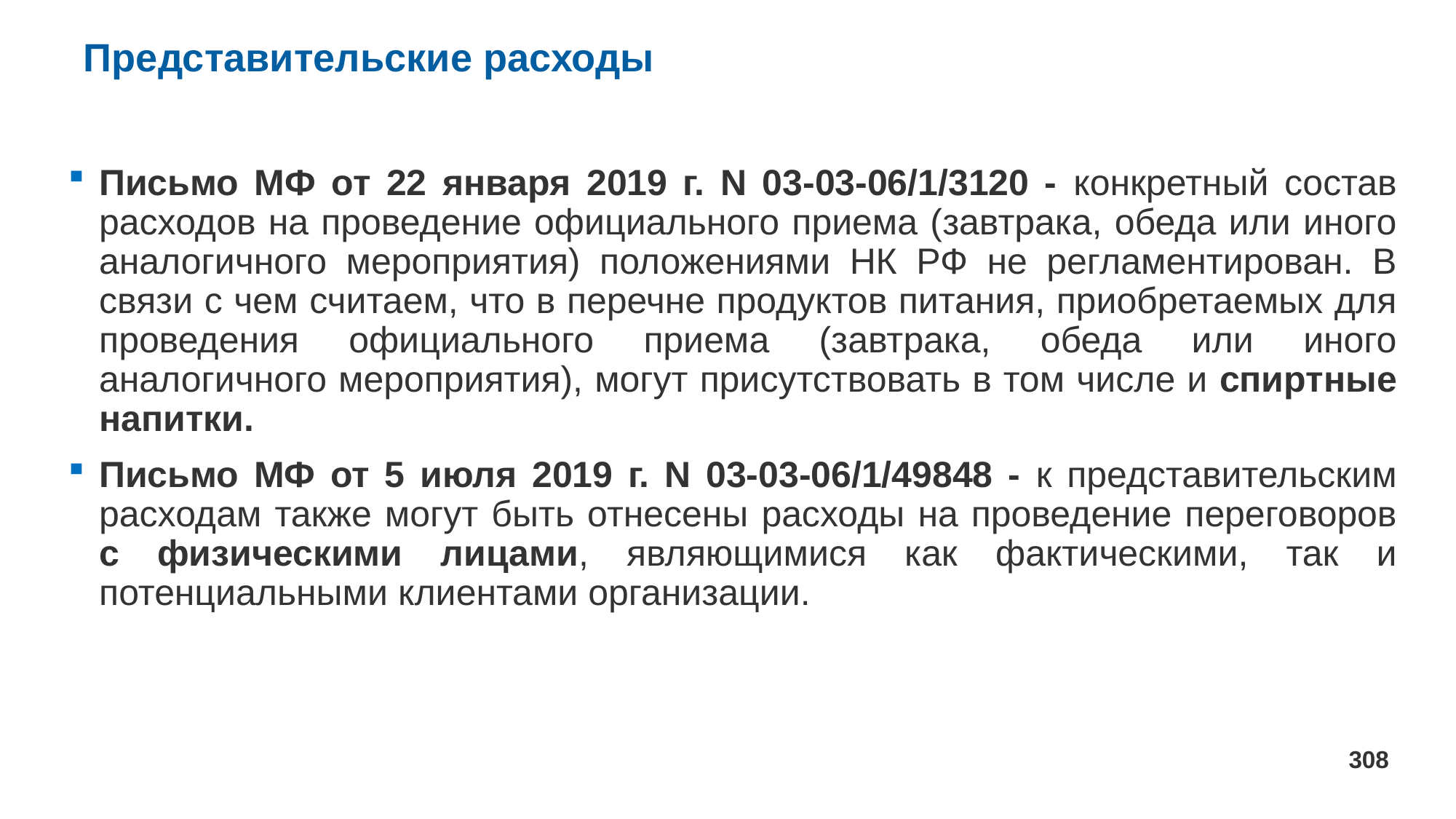

# Представительские расходы
Письмо МФ от 22 января 2019 г. N 03-03-06/1/3120 - конкретный состав расходов на проведение официального приема (завтрака, обеда или иного аналогичного мероприятия) положениями НК РФ не регламентирован. В связи с чем считаем, что в перечне продуктов питания, приобретаемых для проведения официального приема (завтрака, обеда или иного аналогичного мероприятия), могут присутствовать в том числе и спиртные напитки.
Письмо МФ от 5 июля 2019 г. N 03-03-06/1/49848 - к представительским расходам также могут быть отнесены расходы на проведение переговоров с физическими лицами, являющимися как фактическими, так и потенциальными клиентами организации.